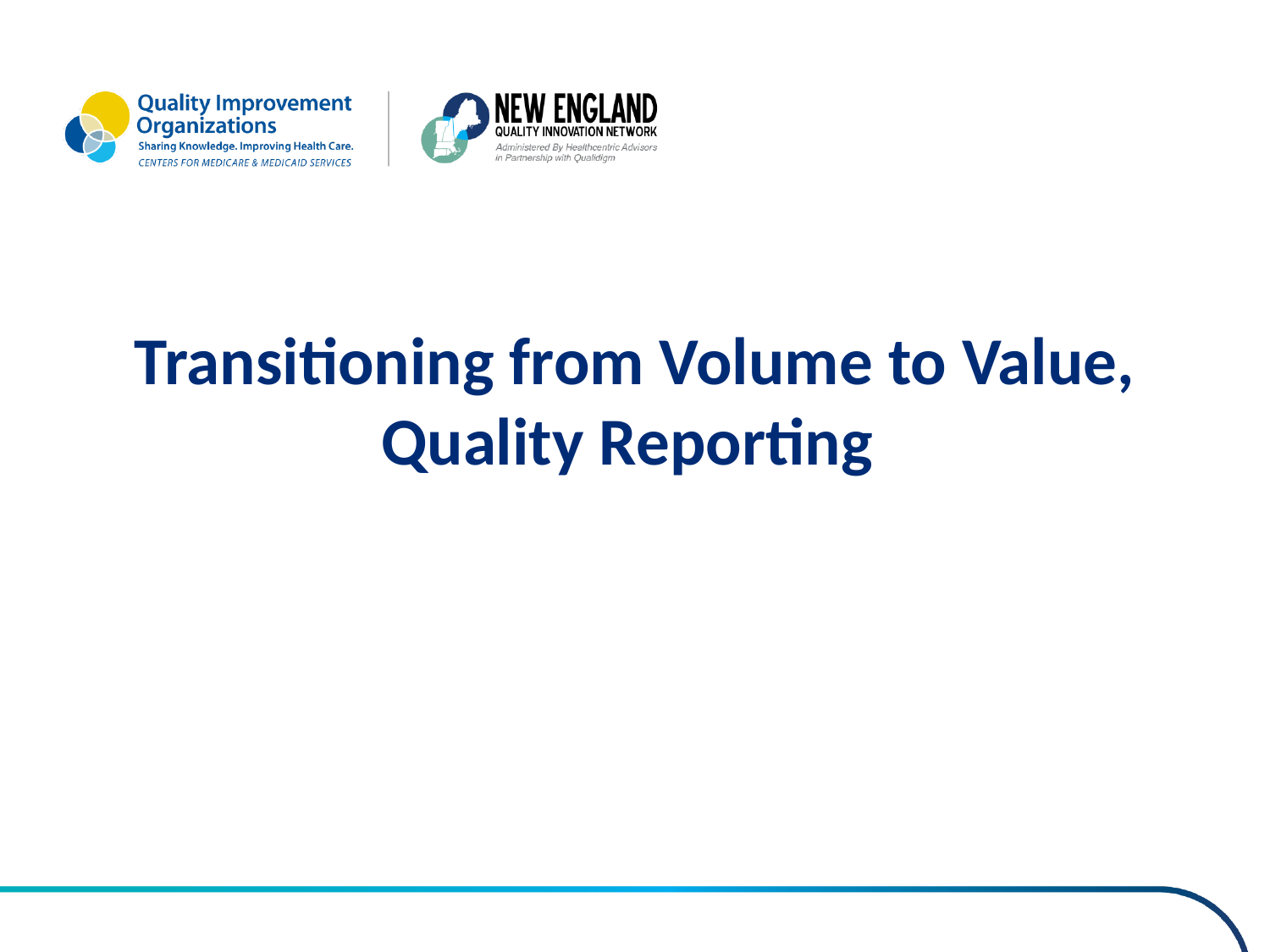

# Transitioning from Volume to Value, Quality Reporting